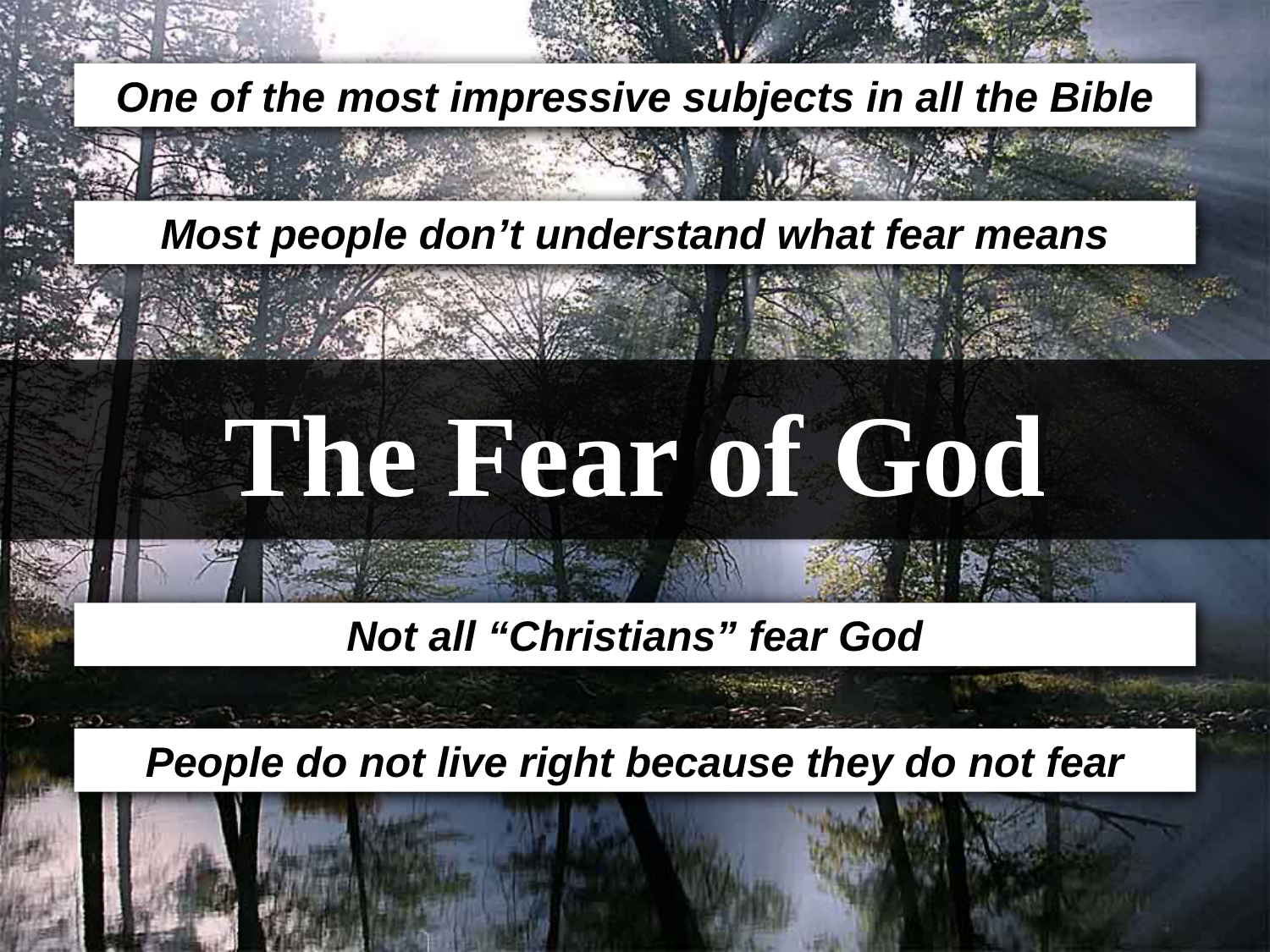

One of the most impressive subjects in all the Bible
Most people don’t understand what fear means
The Fear of God
Not all “Christians” fear God
People do not live right because they do not fear